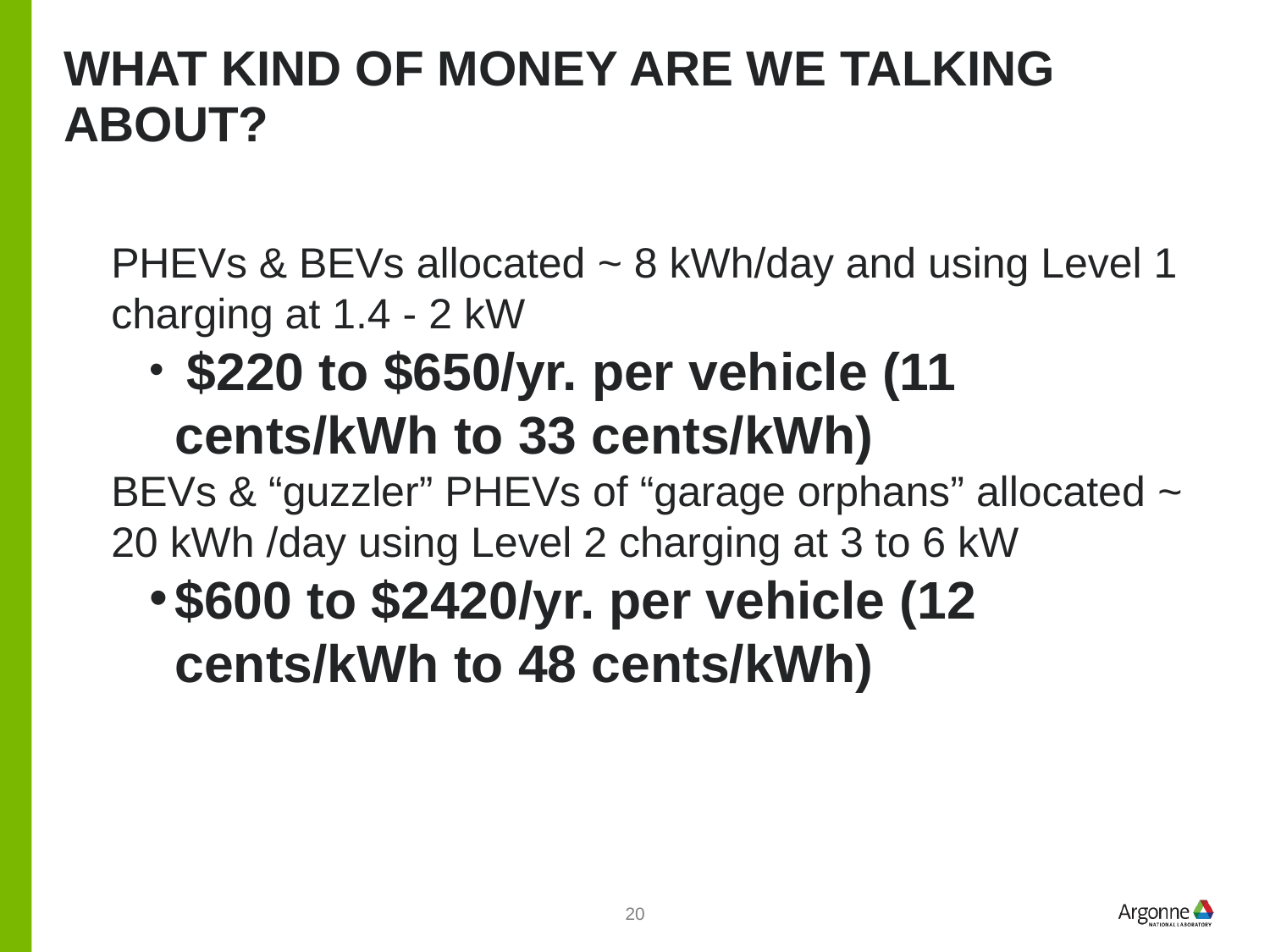

# What kind of money are we talking about?
PHEVs & BEVs allocated ~ 8 kWh/day and using Level 1 charging at 1.4 - 2 kW
 $220 to $650/yr. per vehicle (11 cents/kWh to 33 cents/kWh)
BEVs & “guzzler” PHEVs of “garage orphans” allocated ~ 20 kWh /day using Level 2 charging at 3 to 6 kW
$600 to $2420/yr. per vehicle (12 cents/kWh to 48 cents/kWh)

20